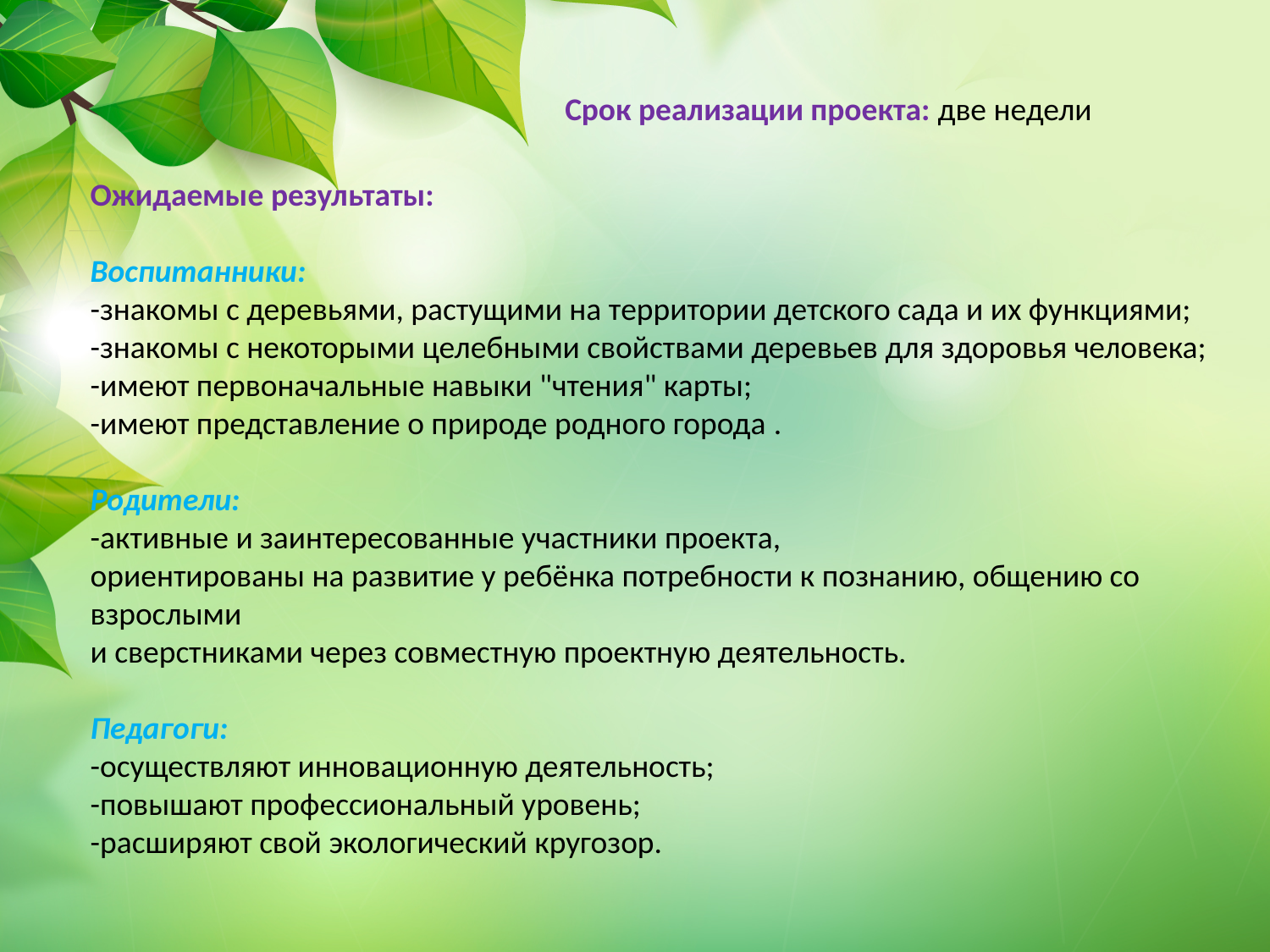

Срок реализации проекта: две недели
Ожидаемые результаты:

Воспитанники: 
-знакомы с деревьями, растущими на территории детского сада и их функциями; 
-знакомы с некоторыми целебными свойствами деревьев для здоровья человека; 
-имеют первоначальные навыки "чтения" карты; 
-имеют представление о природе родного города .
Родители: 
-активные и заинтересованные участники проекта,
ориентированы на развитие у ребёнка потребности к познанию, общению со взрослыми
и сверстниками через совместную проектную деятельность.
Педагоги: 
-осуществляют инновационную деятельность; 
-повышают профессиональный уровень; 
-расширяют свой экологический кругозор.